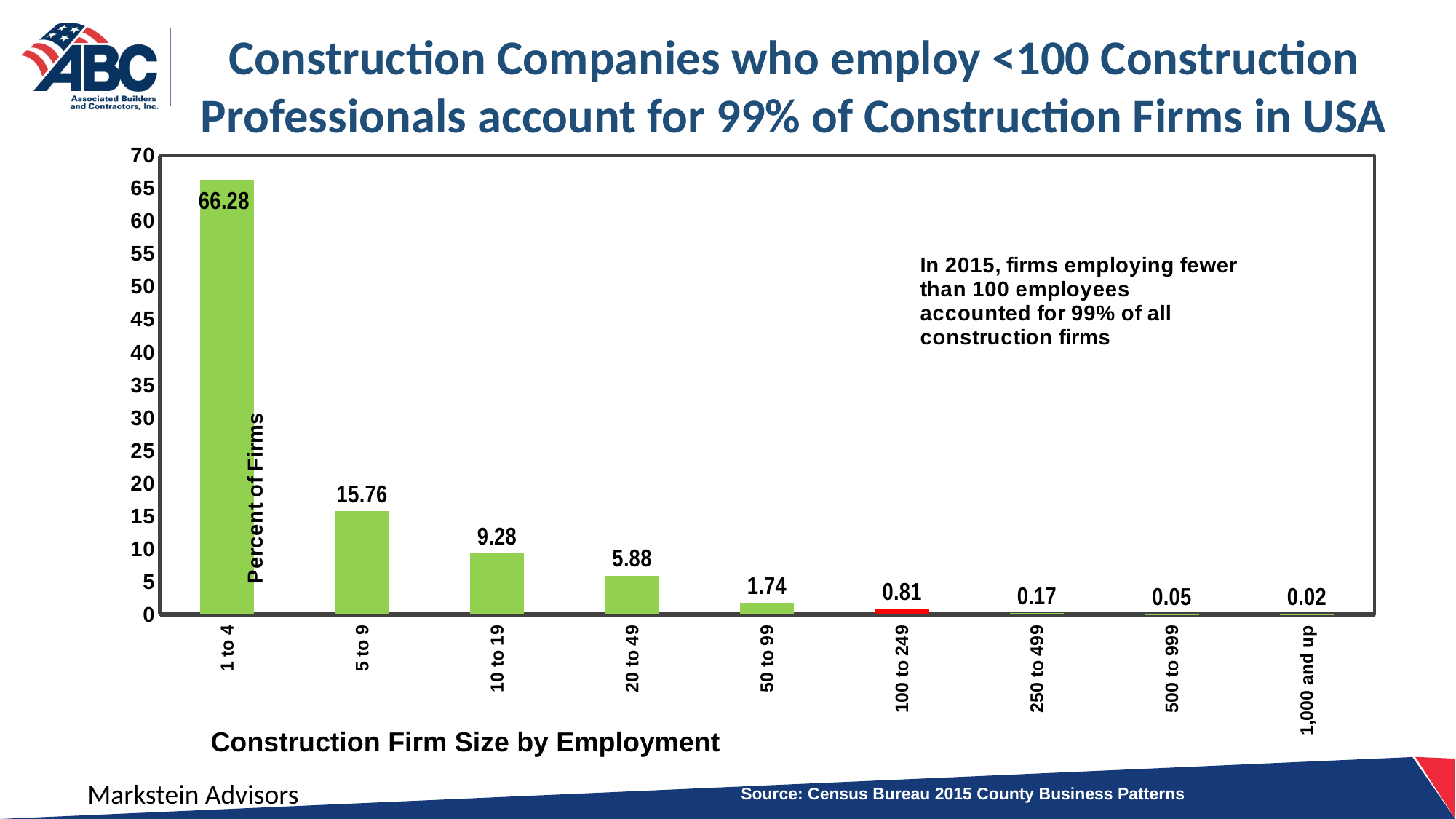

Construction Companies who employ <100 Construction Professionals account for 99% of Construction Firms in USA

### Chart

| Category | % of Firms |
|---|---|
| 1 to 4 | 66.27822799279005 |
| 5 to 9 | 15.764738639194595 |
| 10 to 19 | 9.281642462521432 |
| 20 to 49 | 5.882120195196296 |
| 50 to 99 | 1.7432846319553335 |
| 100 to 249 | 0.8064303404211668 |
| 250 to 499 | 0.17087003033455941 |
| 500 to 999 | 0.05172994914931344 |
| 1,000 and up | 0.020955758437257287 |
Construction Firm Size by Employment
Markstein Advisors
Source: Census Bureau 2015 County Business Patterns